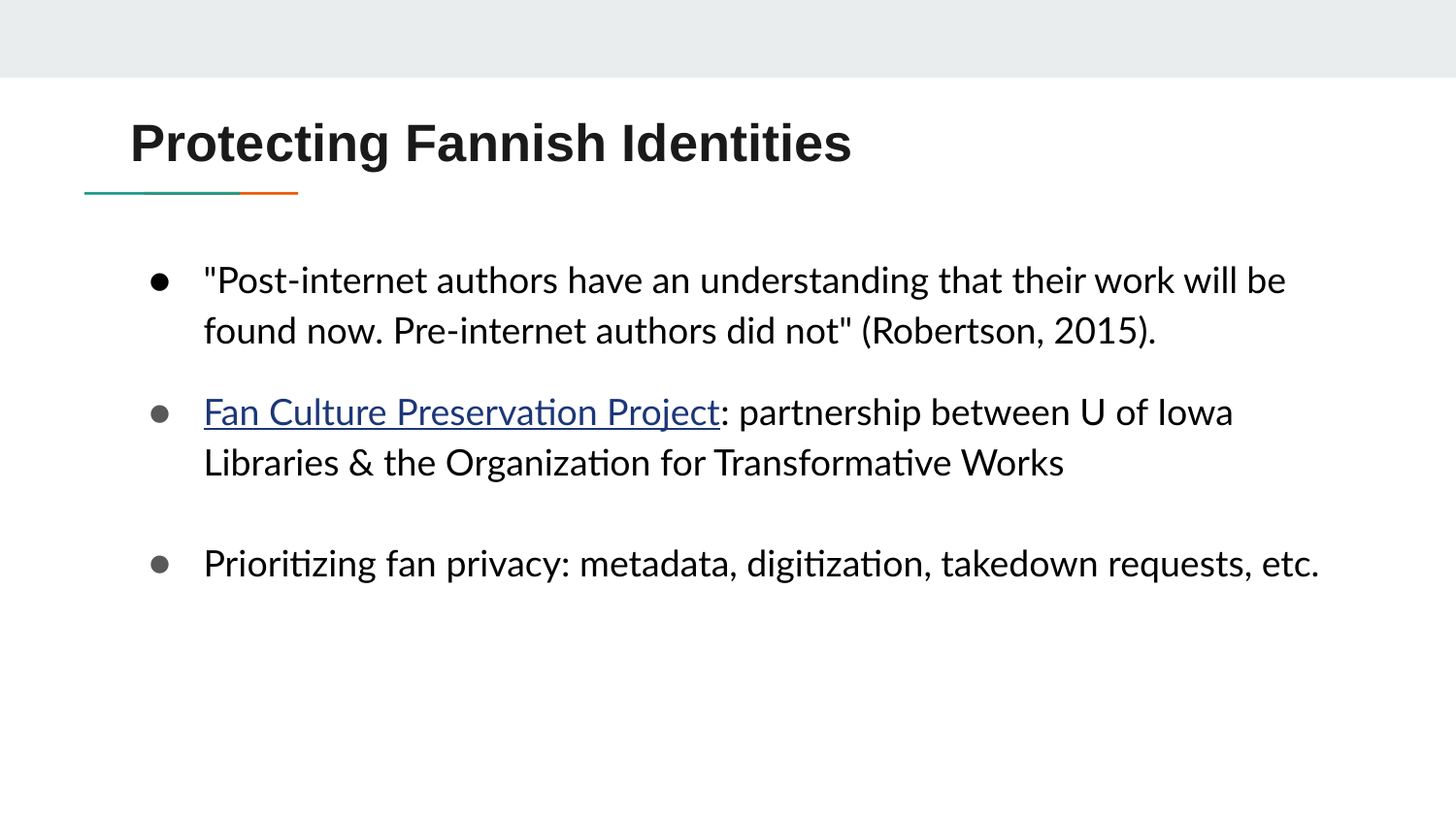

# Protecting Fannish Identities
"Post-internet authors have an understanding that their work will be found now. Pre-internet authors did not" (Robertson, 2015).
Fan Culture Preservation Project: partnership between U of Iowa Libraries & the Organization for Transformative Works
Prioritizing fan privacy: metadata, digitization, takedown requests, etc.